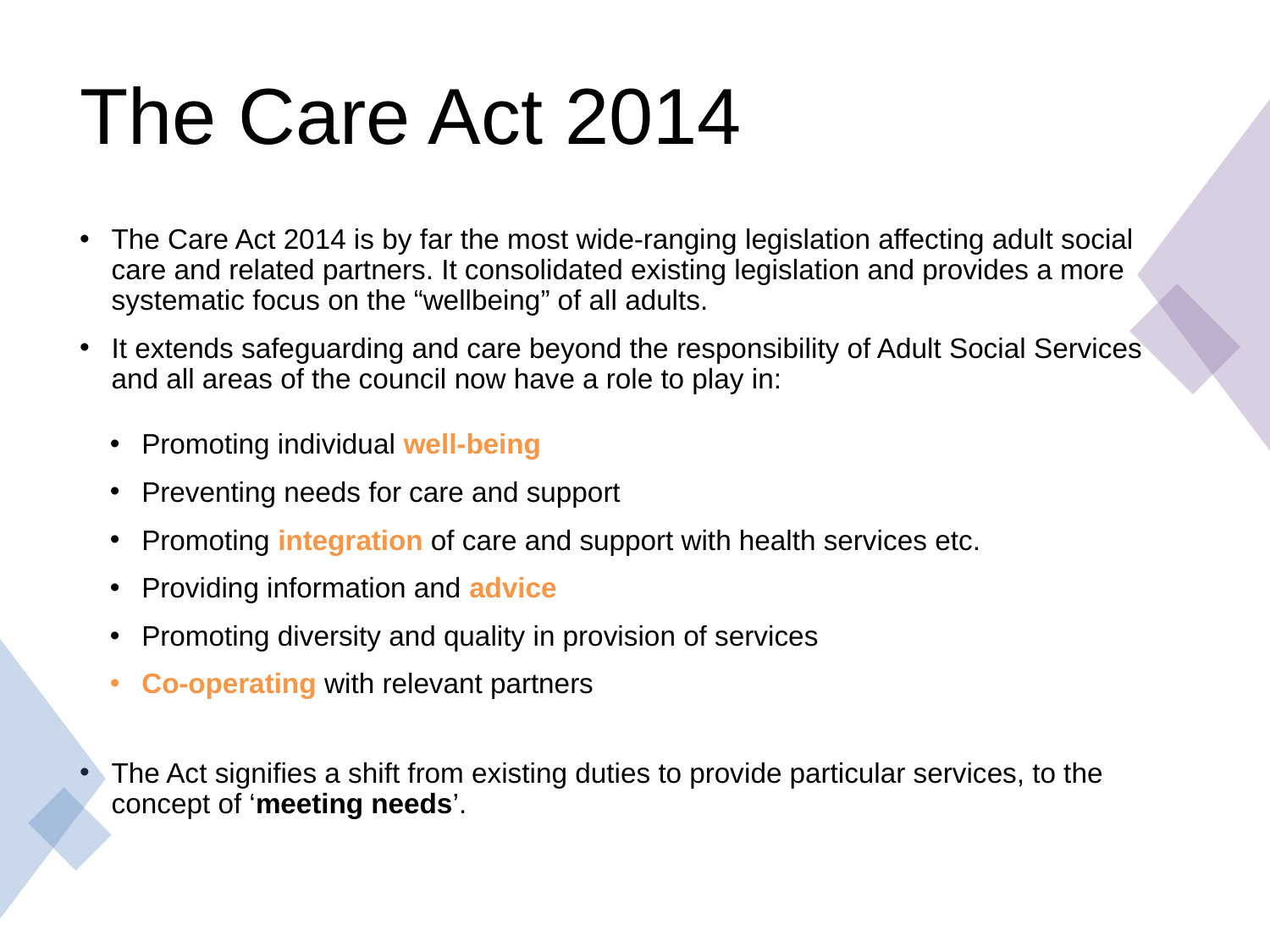

# The Care Act 2014

The Care Act 2014 is by far the most wide-ranging legislation affecting adult social care and related partners. It consolidated existing legislation and provides a more systematic focus on the “wellbeing” of all adults.
It extends safeguarding and care beyond the responsibility of Adult Social Services and all areas of the council now have a role to play in:
Promoting individual well-being
Preventing needs for care and support
Promoting integration of care and support with health services etc.
Providing information and advice
Promoting diversity and quality in provision of services
Co-operating with relevant partners

The Act signifies a shift from existing duties to provide particular services, to the concept of ‘meeting needs’.